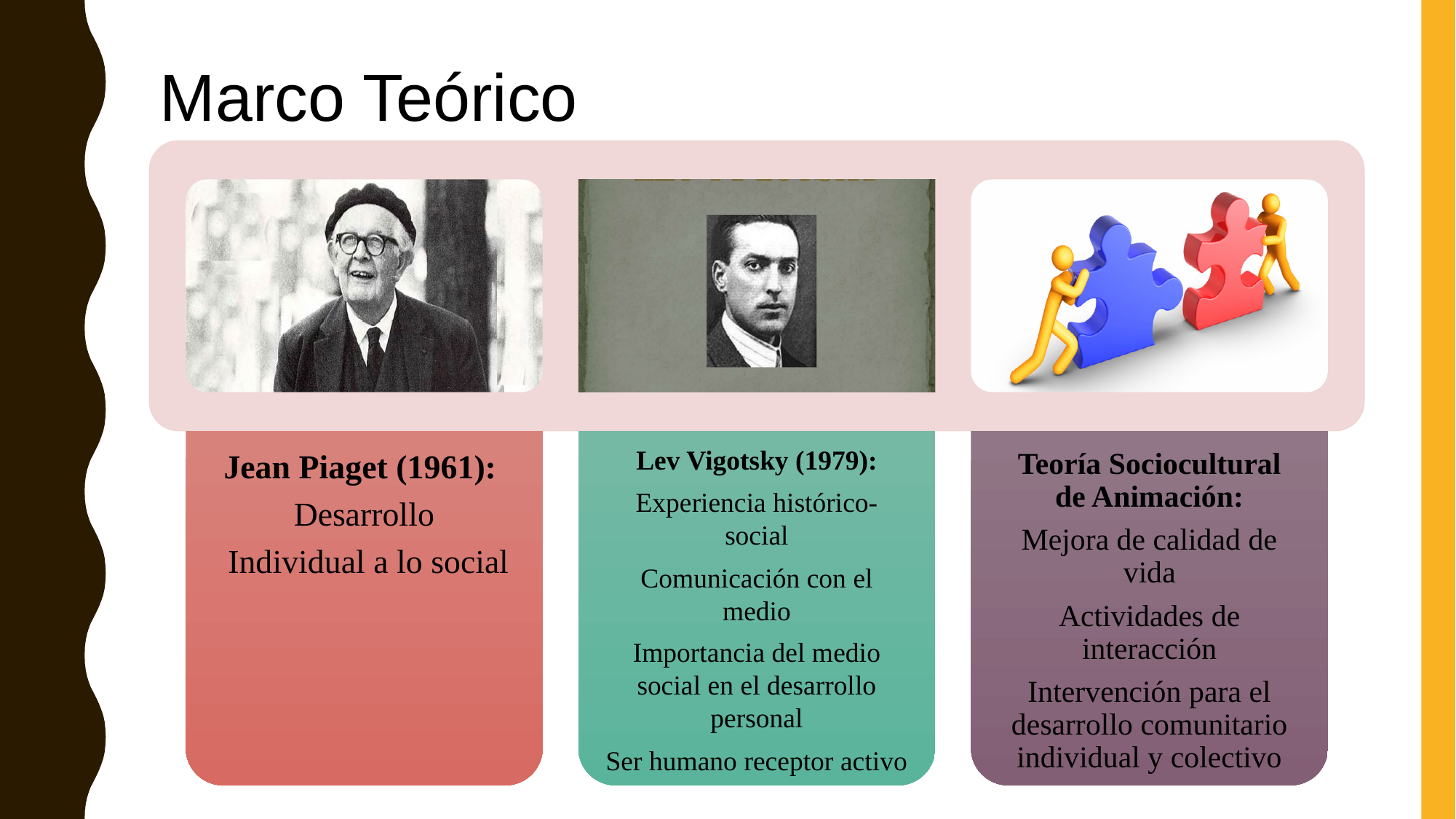

Marco Teórico
Jean Piaget (1961):
Desarrollo
 Individual a lo social
Lev Vigotsky (1979):
Experiencia histórico-social
Comunicación con el medio
Importancia del medio social en el desarrollo personal
Ser humano receptor activo

Teoría Sociocultural de Animación:
Mejora de calidad de vida
Actividades de interacción
Intervención para el desarrollo comunitario individual y colectivo